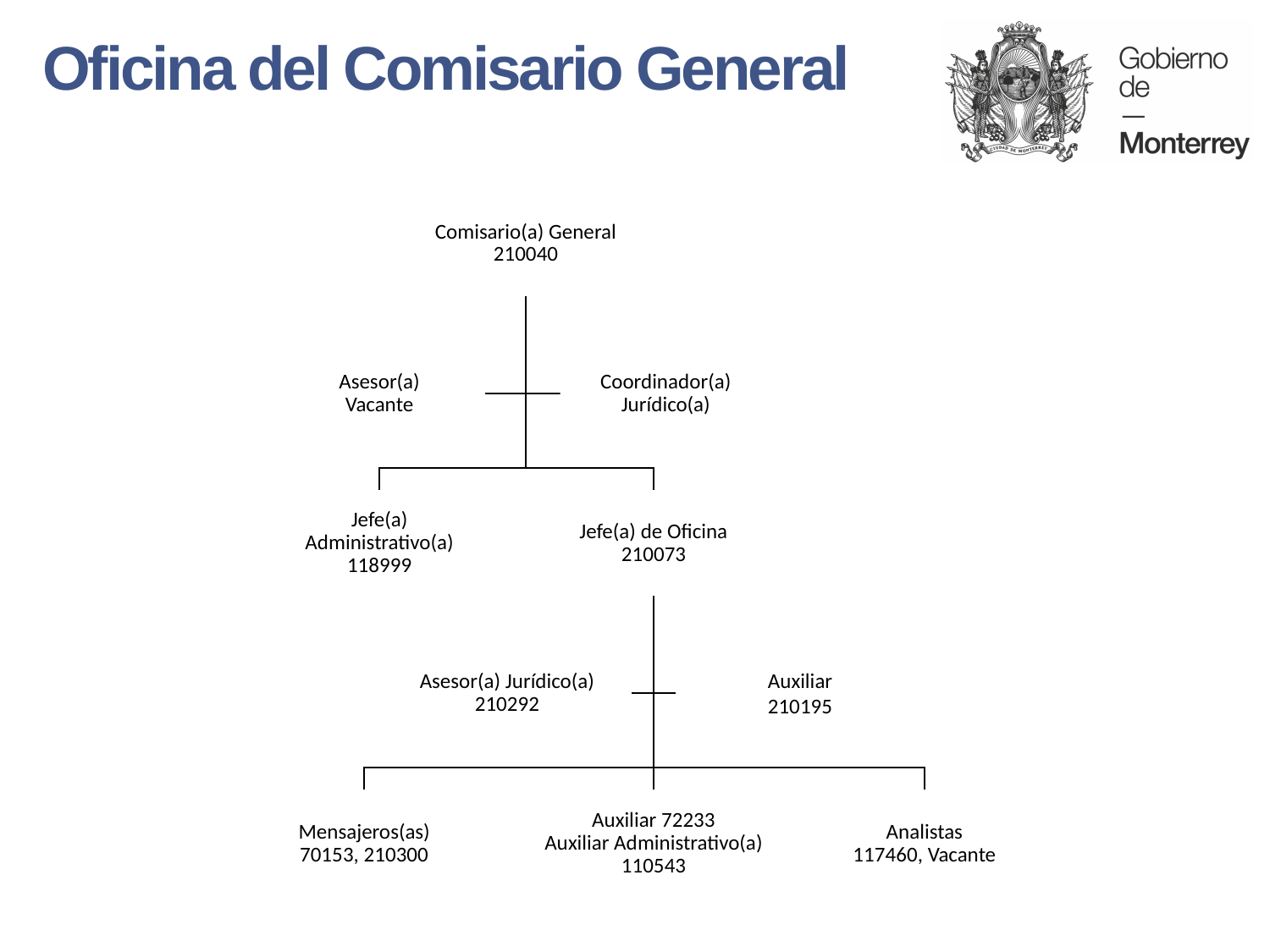

Oficina del Comisario General
Comisario(a) General
210040
Jefe(a) Administrativo(a)
118999
Jefe(a) de Oficina
210073
Mensajeros(as)
70153, 210300
Auxiliar 72233
Auxiliar Administrativo(a) 110543
Analistas
117460, Vacante
Asesor(a) Jurídico(a)
210292
Auxiliar
210195
Asesor(a)
Vacante
Coordinador(a)
Jurídico(a)